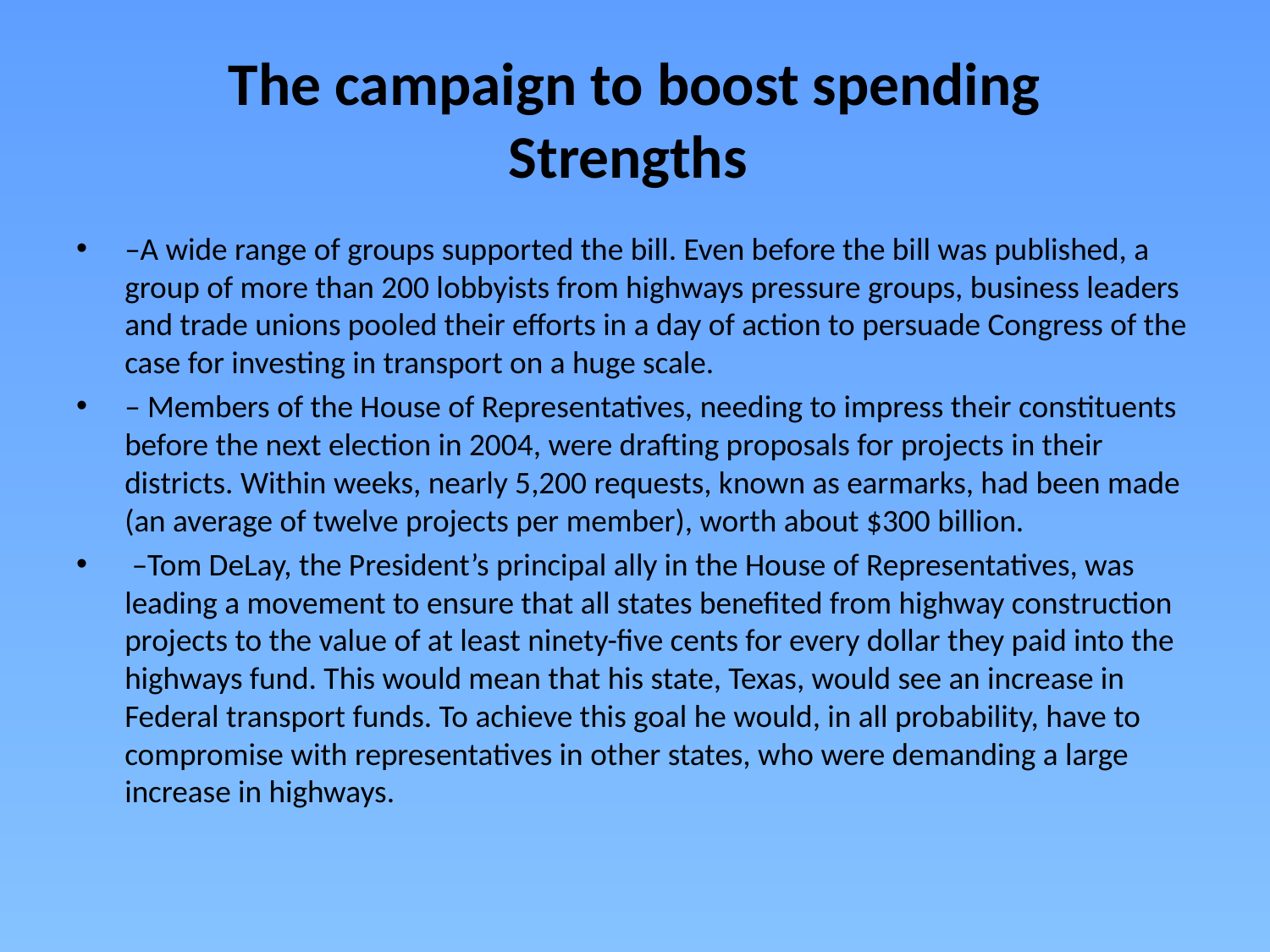

# The campaign to boost spending Strengths
–A wide range of groups supported the bill. Even before the bill was published, a group of more than 200 lobbyists from highways pressure groups, business leaders and trade unions pooled their efforts in a day of action to persuade Congress of the case for investing in transport on a huge scale.
– Members of the House of Representatives, needing to impress their constituents before the next election in 2004, were drafting proposals for projects in their districts. Within weeks, nearly 5,200 requests, known as earmarks, had been made (an average of twelve projects per member), worth about $300 billion.
 –Tom DeLay, the President’s principal ally in the House of Representatives, was leading a movement to ensure that all states benefited from highway construction projects to the value of at least ninety-five cents for every dollar they paid into the highways fund. This would mean that his state, Texas, would see an increase in Federal transport funds. To achieve this goal he would, in all probability, have to compromise with representatives in other states, who were demanding a large increase in highways.